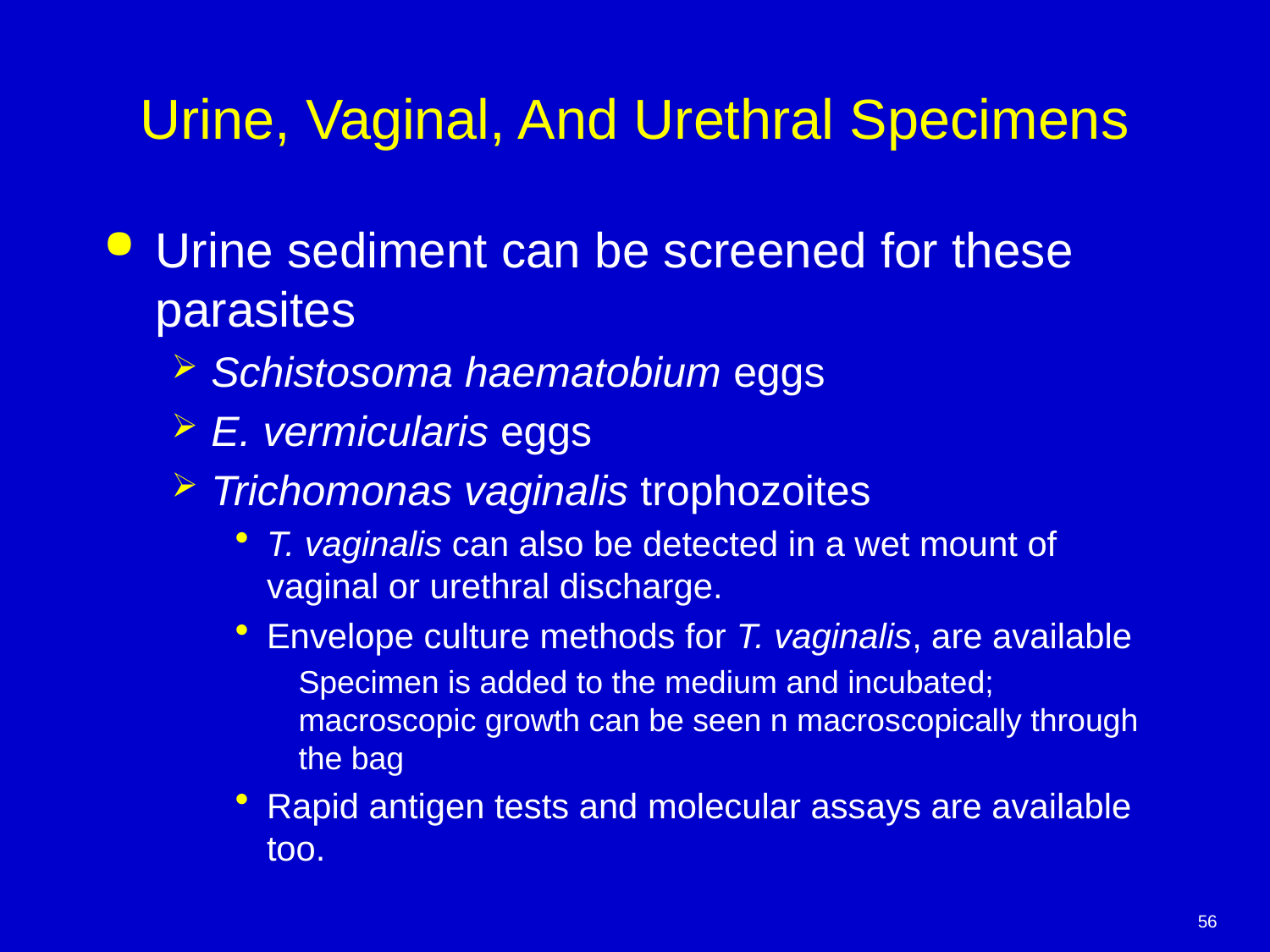

# Urine, Vaginal, And Urethral Specimens
Urine sediment can be screened for these parasites
Schistosoma haematobium eggs
E. vermicularis eggs
Trichomonas vaginalis trophozoites
T. vaginalis can also be detected in a wet mount of vaginal or urethral discharge.
Envelope culture methods for T. vaginalis, are available
Specimen is added to the medium and incubated; macroscopic growth can be seen n macroscopically through the bag
Rapid antigen tests and molecular assays are available too.